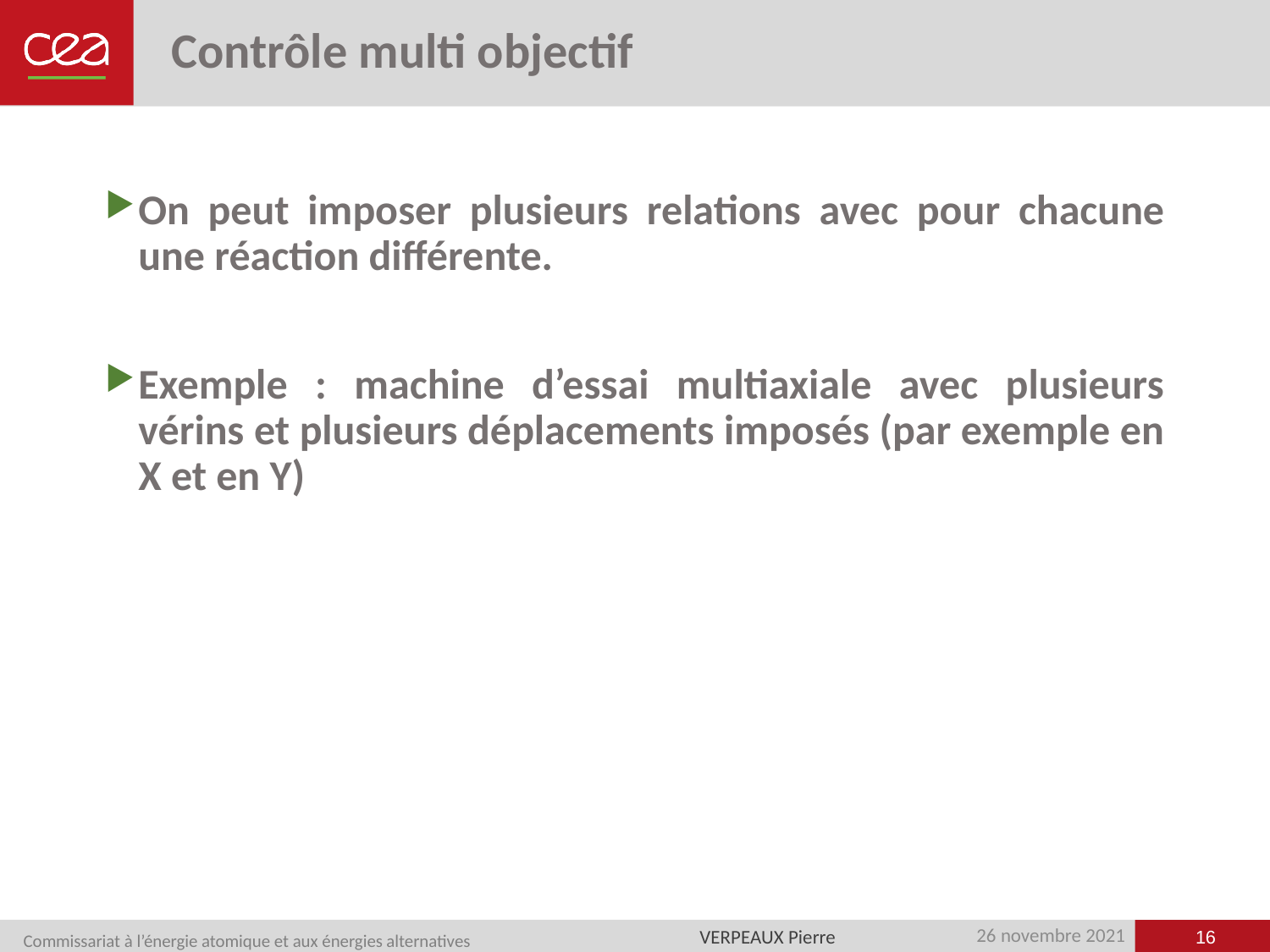

# Contrôle multi objectif
On peut imposer plusieurs relations avec pour chacune une réaction différente.

Exemple : machine d’essai multiaxiale avec plusieurs vérins et plusieurs déplacements imposés (par exemple en X et en Y)
16